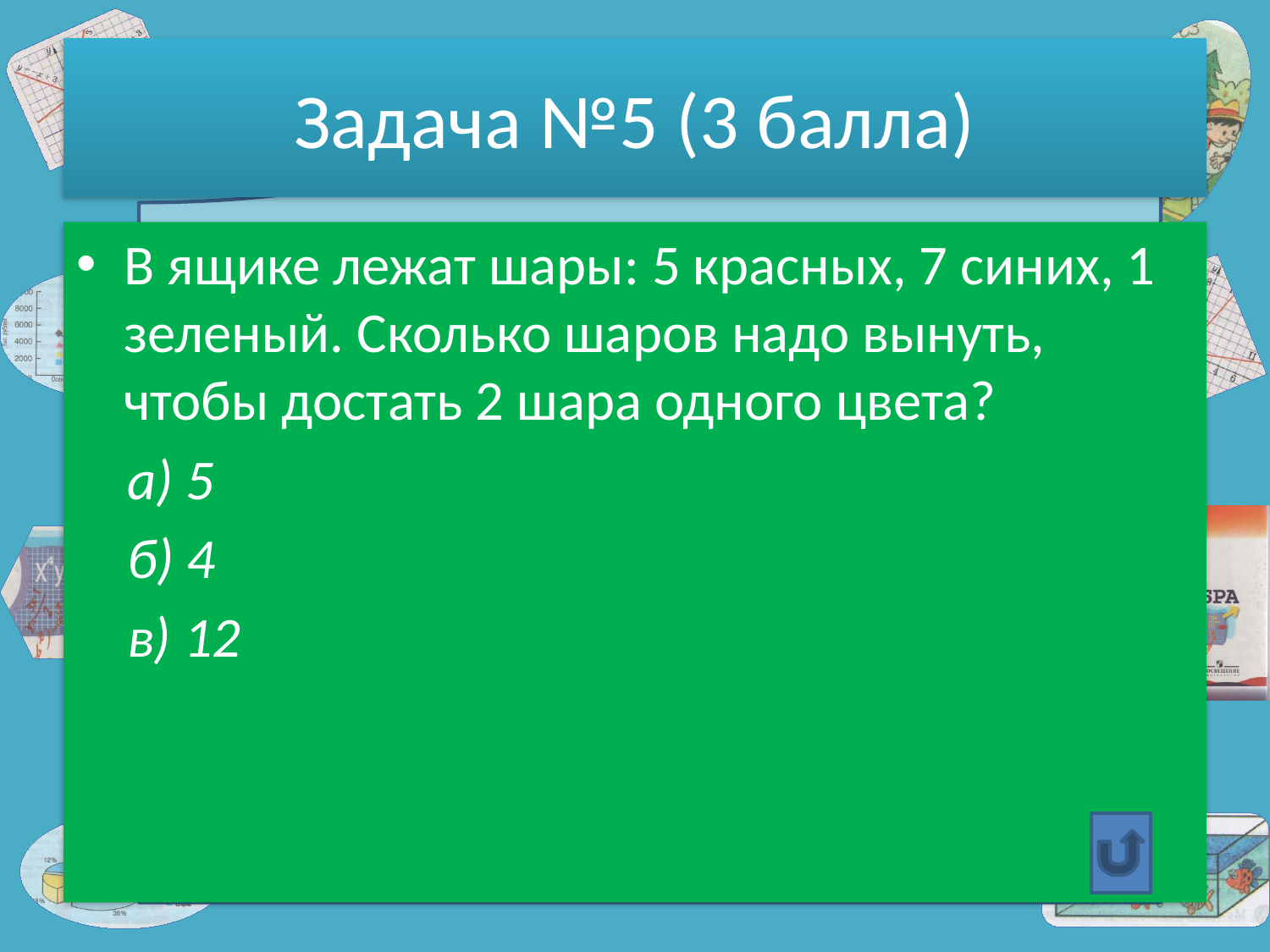

# Задача №5 (3 балла)
В ящике лежат шары: 5 красных, 7 синих, 1 зеленый. Сколько шаров надо вынуть, чтобы достать 2 шара одного цвета?
    а) 5
    б) 4
    в) 12